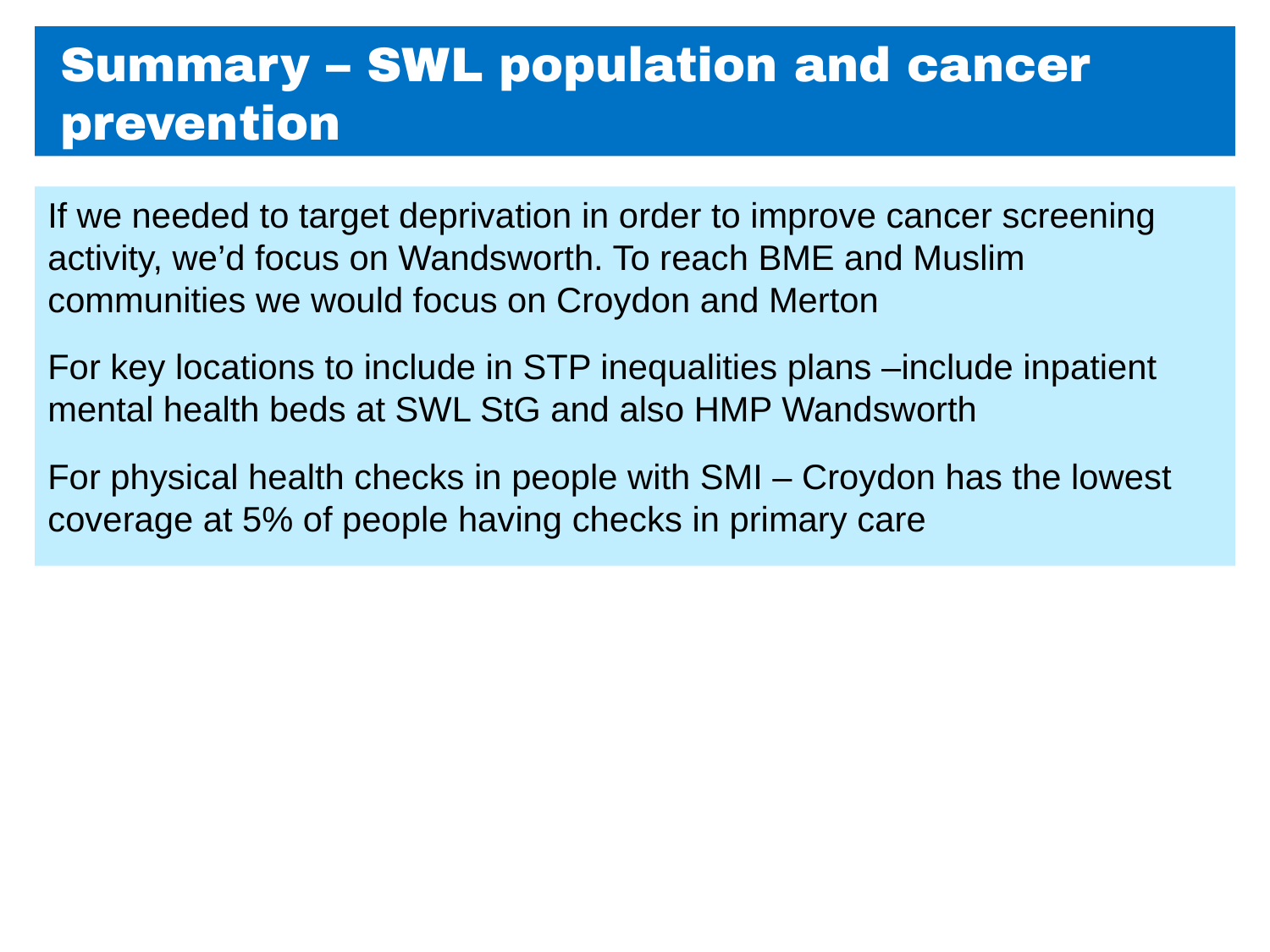

# Summary – SWL population and cancer prevention
If we needed to target deprivation in order to improve cancer screening activity, we’d focus on Wandsworth. To reach BME and Muslim communities we would focus on Croydon and Merton
For key locations to include in STP inequalities plans –include inpatient mental health beds at SWL StG and also HMP Wandsworth
For physical health checks in people with SMI – Croydon has the lowest coverage at 5% of people having checks in primary care